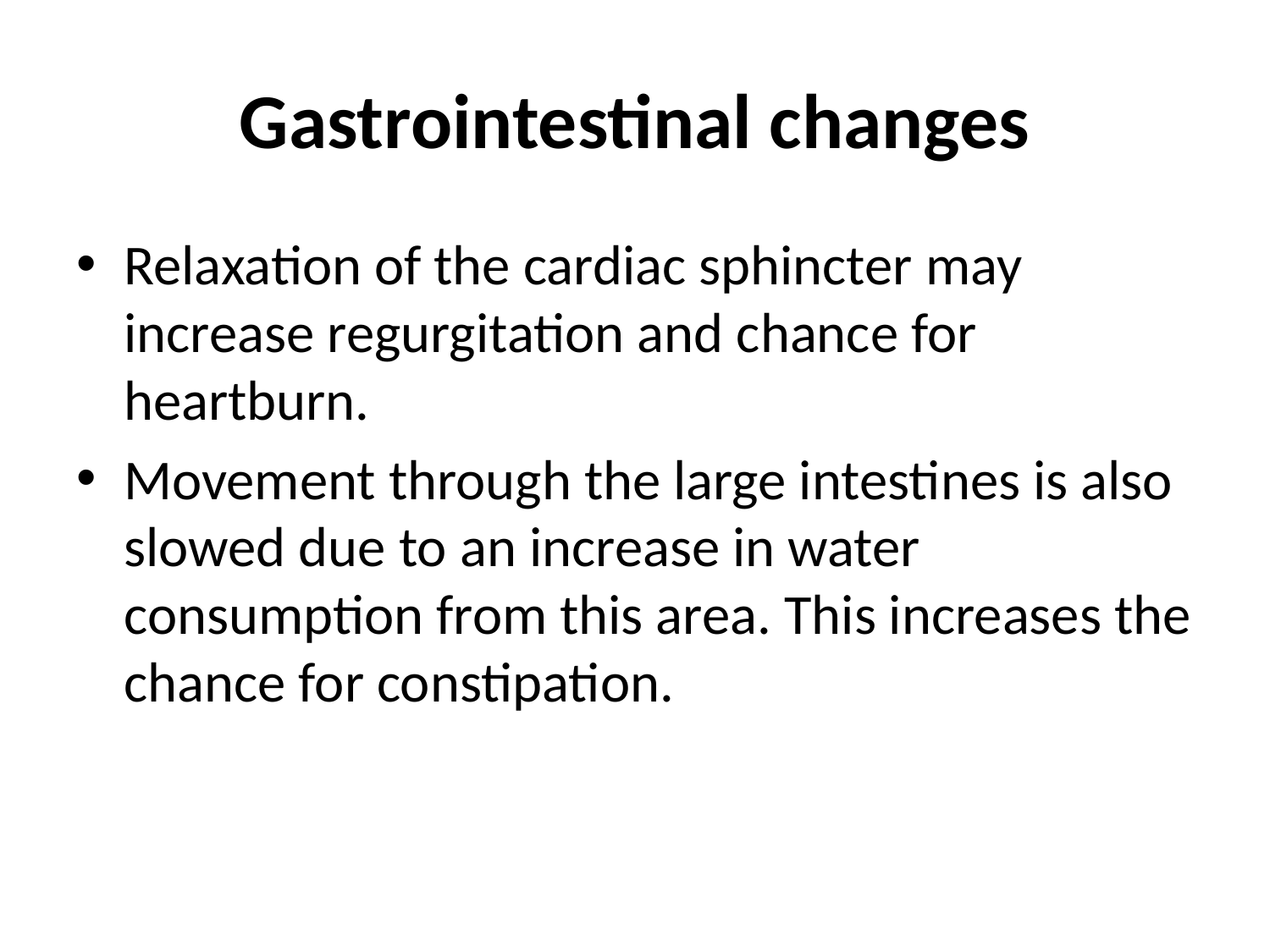

# Gastrointestinal changes
Relaxation of the cardiac sphincter may increase regurgitation and chance for heartburn.
Movement through the large intestines is also slowed due to an increase in water consumption from this area. This increases the chance for constipation.